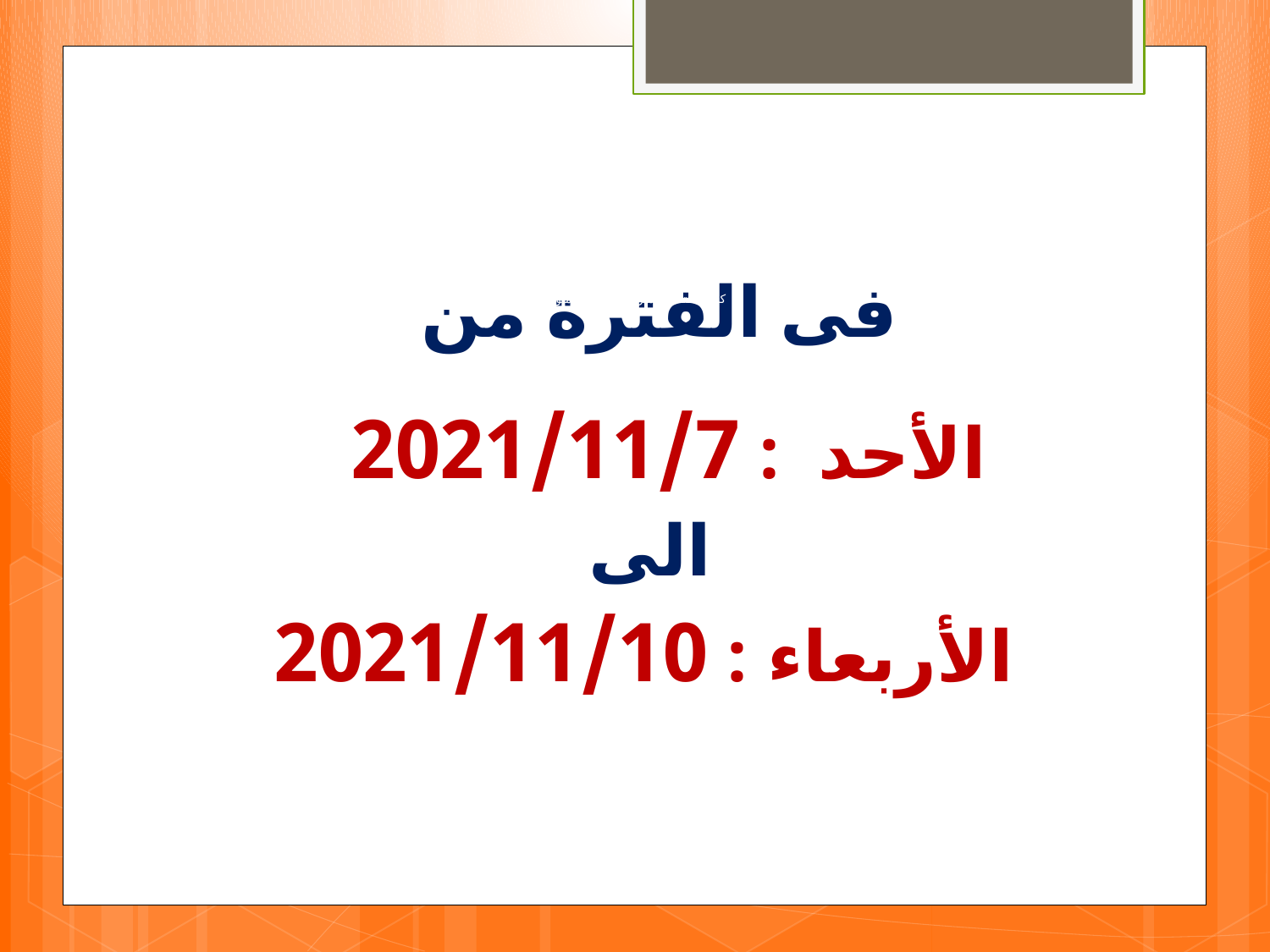

# فعاليات الاسبوع الثقافي البيئي كلية الاقتصاد المنزلي – جامعة المنوفية
فى الفترة من

 الأحد  : 2021/11/7
الى
الأربعاء : 2021/11/10